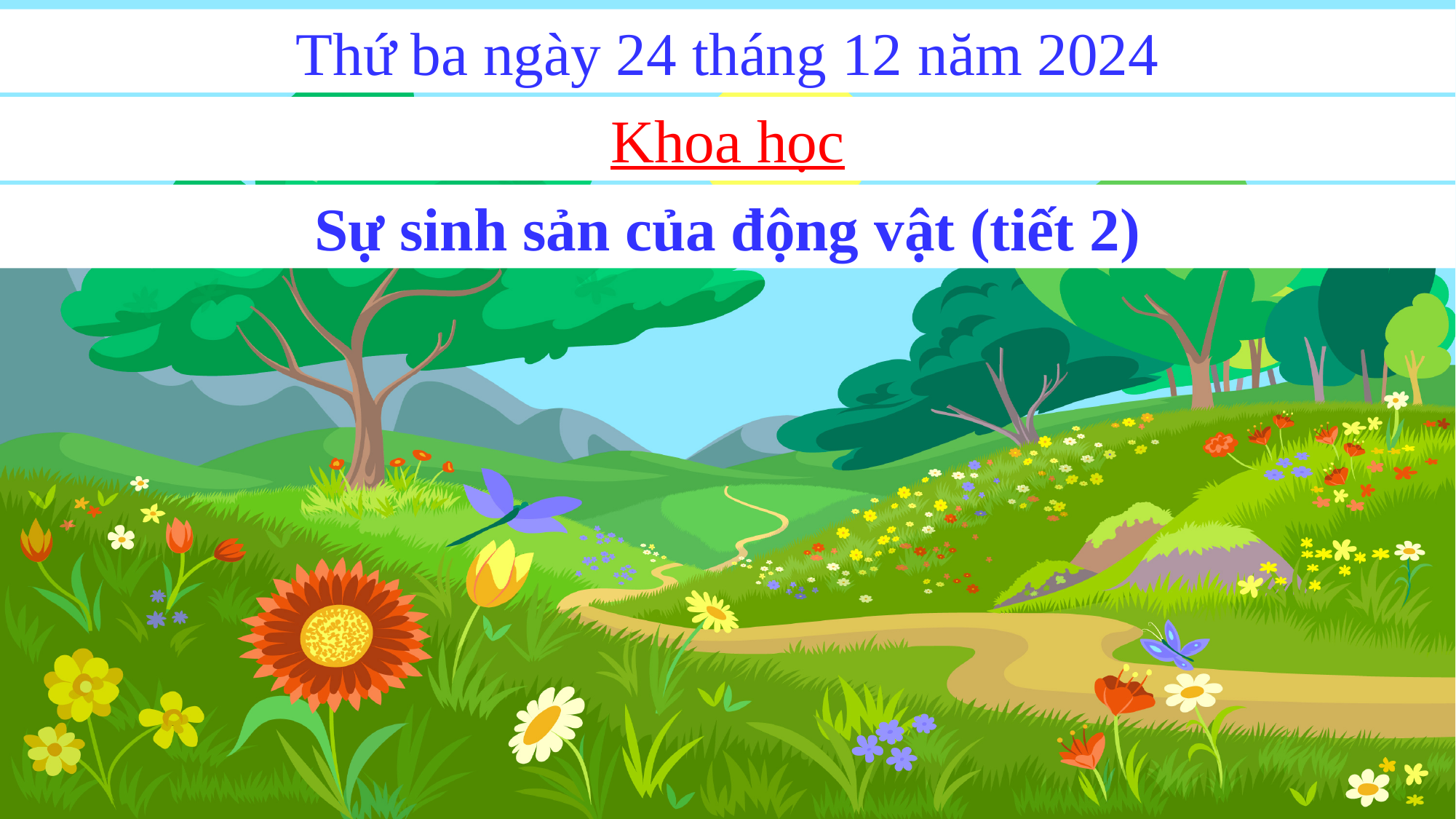

Thứ ba ngày 24 tháng 12 năm 2024
Khoa học
Sự sinh sản của động vật (tiết 2)